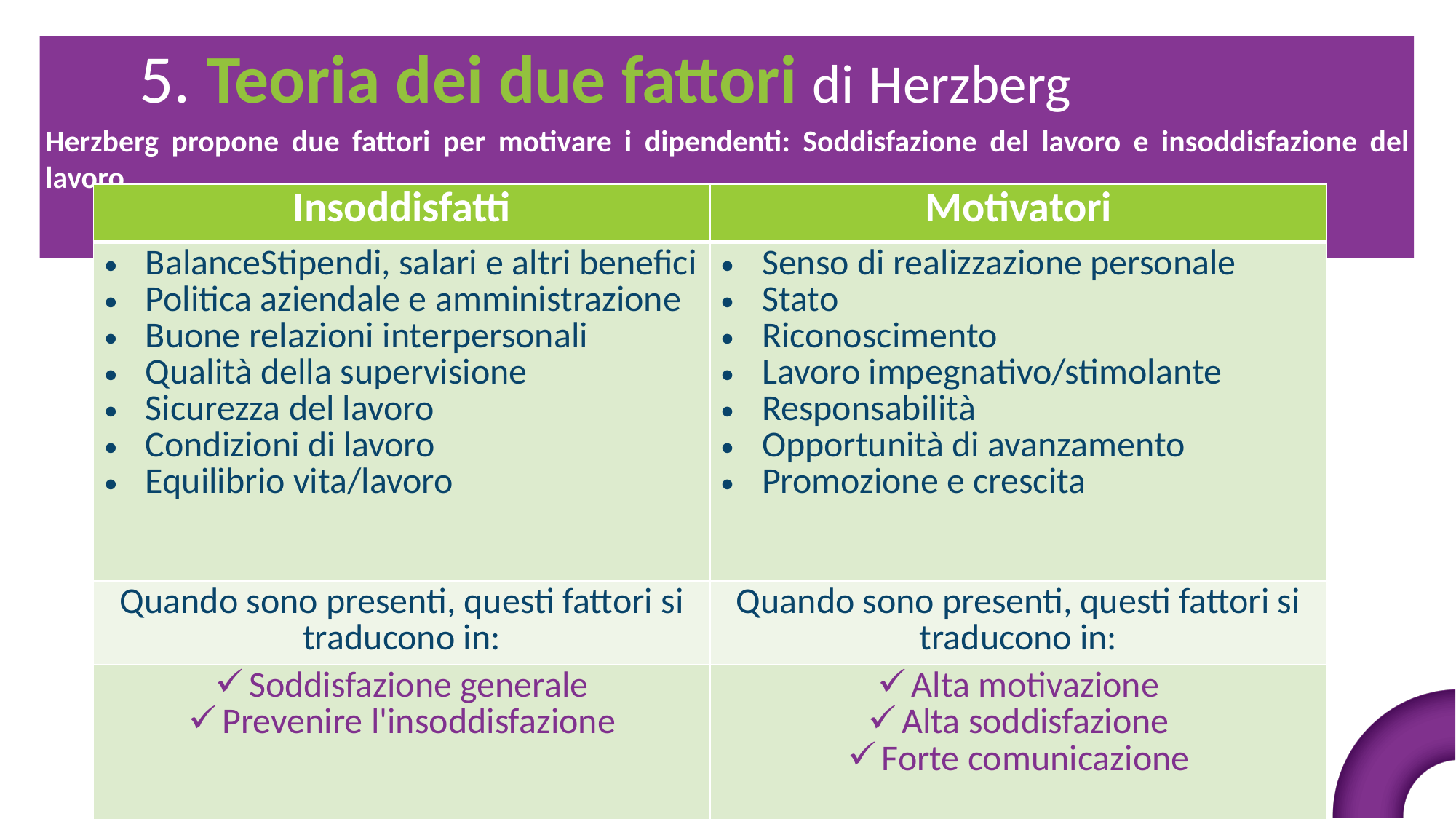

5. Teoria dei due fattori di Herzberg
Herzberg propone due fattori per motivare i dipendenti: Soddisfazione del lavoro e insoddisfazione del lavoro.

| Insoddisfatti | Motivatori |
| --- | --- |
| BalanceStipendi, salari e altri benefici Politica aziendale e amministrazione Buone relazioni interpersonali Qualità della supervisione Sicurezza del lavoro Condizioni di lavoro Equilibrio vita/lavoro | Senso di realizzazione personale Stato Riconoscimento Lavoro impegnativo/stimolante Responsabilità Opportunità di avanzamento Promozione e crescita |
| Quando sono presenti, questi fattori si traducono in: | Quando sono presenti, questi fattori si traducono in: |
| Soddisfazione generale Prevenire l'insoddisfazione | Alta motivazione Alta soddisfazione Forte comunicazione |